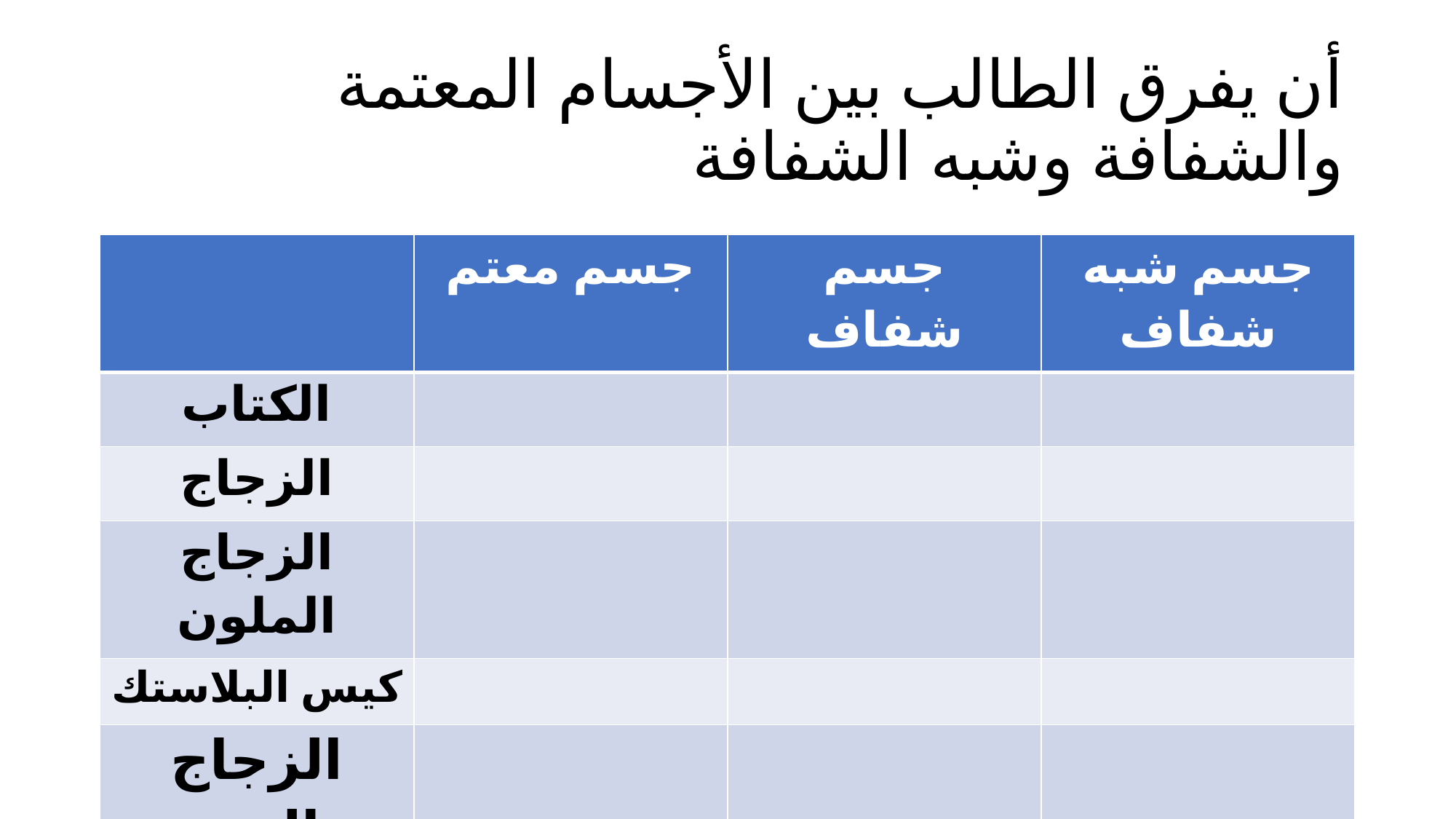

# أن يفرق الطالب بين الأجسام المعتمة والشفافة وشبه الشفافة
|  | جسم معتم | جسم شفاف | جسم شبه شفاف |
| --- | --- | --- | --- |
| الكتاب |  |  |  |
| الزجاج |  |  |  |
| الزجاج الملون |  |  |  |
| كيس البلاستك |  |  |  |
| الزجاج الغير نقي |  |  |  |